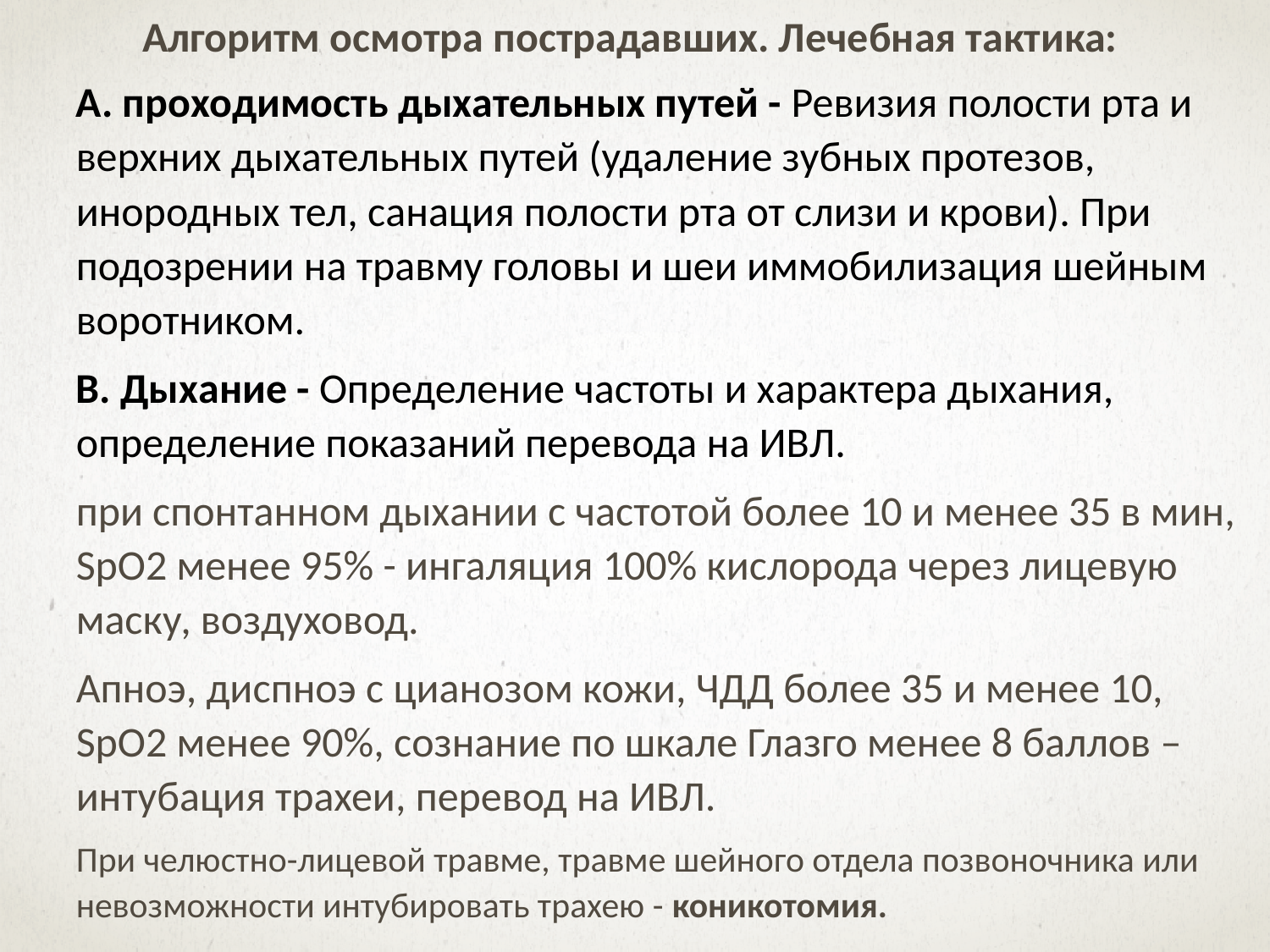

Алгоритм осмотра пострадавших. Лечебная тактика:
А. проходимость дыхательных путей - Ревизия полости рта и верхних дыхательных путей (удаление зубных протезов, инородных тел, санация полости рта от слизи и крови). При подозрении на травму головы и шеи иммобилизация шейным воротником.
В. Дыхание - Определение частоты и характера дыхания, определение показаний перевода на ИВЛ.
при спонтанном дыхании с частотой более 10 и менее 35 в мин, SpO2 менее 95% - ингаляция 100% кислорода через лицевую маску, воздуховод.
Апноэ, диспноэ с цианозом кожи, ЧДД более 35 и менее 10, SpO2 менее 90%, сознание по шкале Глазго менее 8 баллов – интубация трахеи, перевод на ИВЛ.
При челюстно-лицевой травме, травме шейного отдела позвоночника или невозможности интубировать трахею - коникотомия.